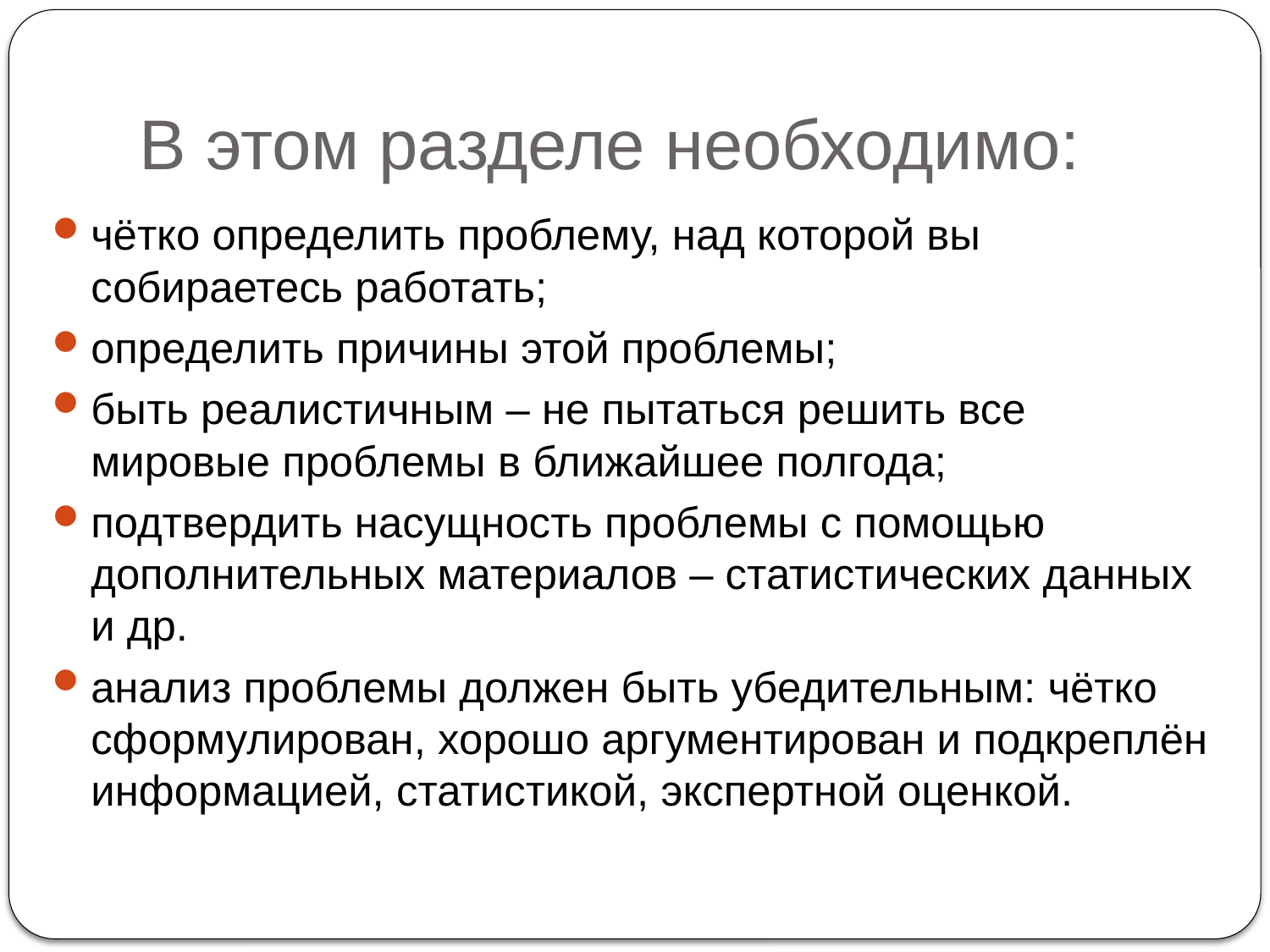

# В этом разделе необходимо:
чётко определить проблему, над которой вы собираетесь работать;
определить причины этой проблемы;
быть реалистичным – не пытаться решить все мировые проблемы в ближайшее полгода;
подтвердить насущность проблемы с помощью дополнительных материалов – статистических данных и др.
анализ проблемы должен быть убедительным: чётко сформулирован, хорошо аргументирован и подкреплён информацией, статистикой, экспертной оценкой.